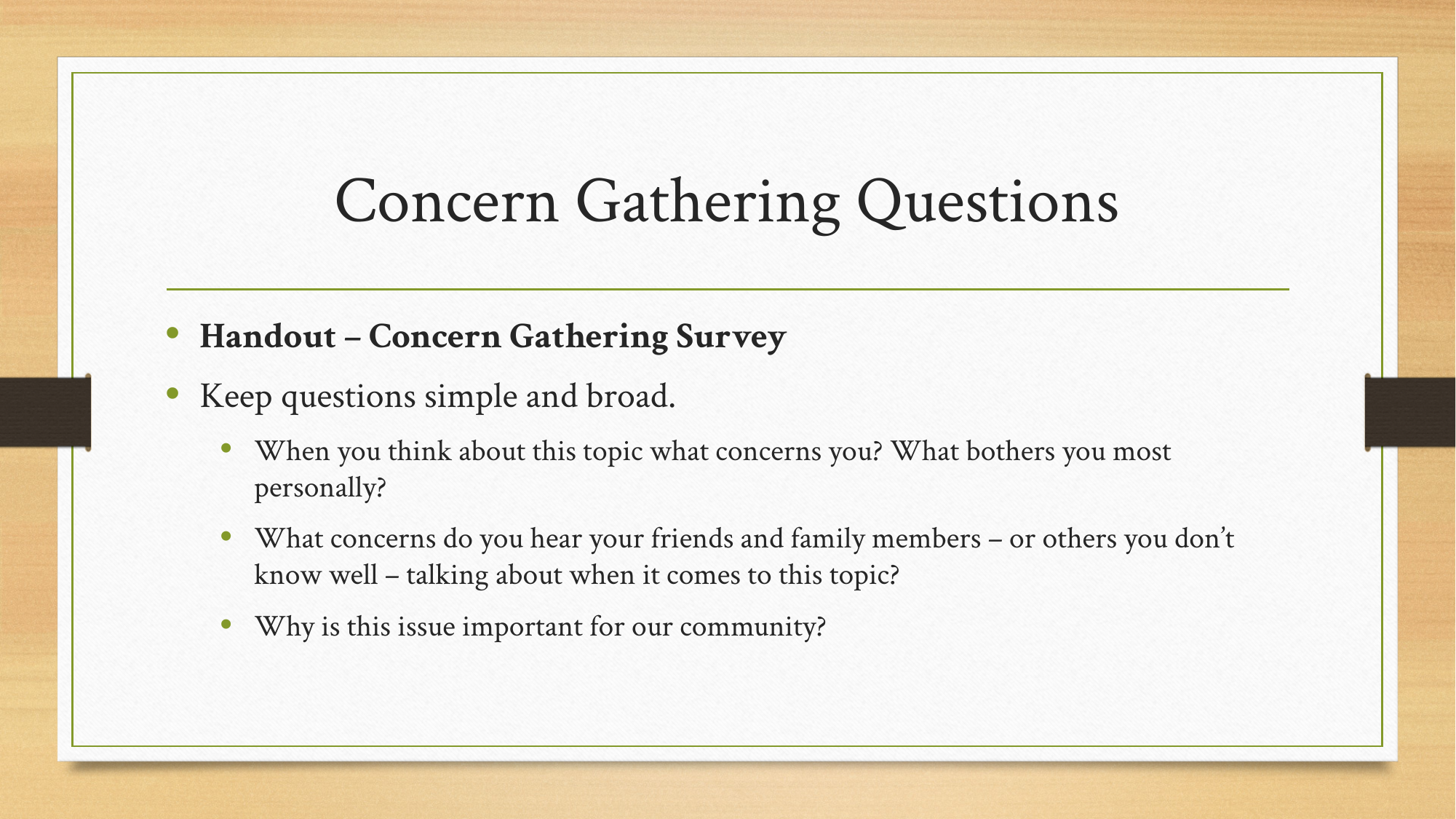

# Concern Gathering Questions
Handout – Concern Gathering Survey
Keep questions simple and broad.
When you think about this topic what concerns you? What bothers you most personally?
What concerns do you hear your friends and family members – or others you don’t know well – talking about when it comes to this topic?
Why is this issue important for our community?